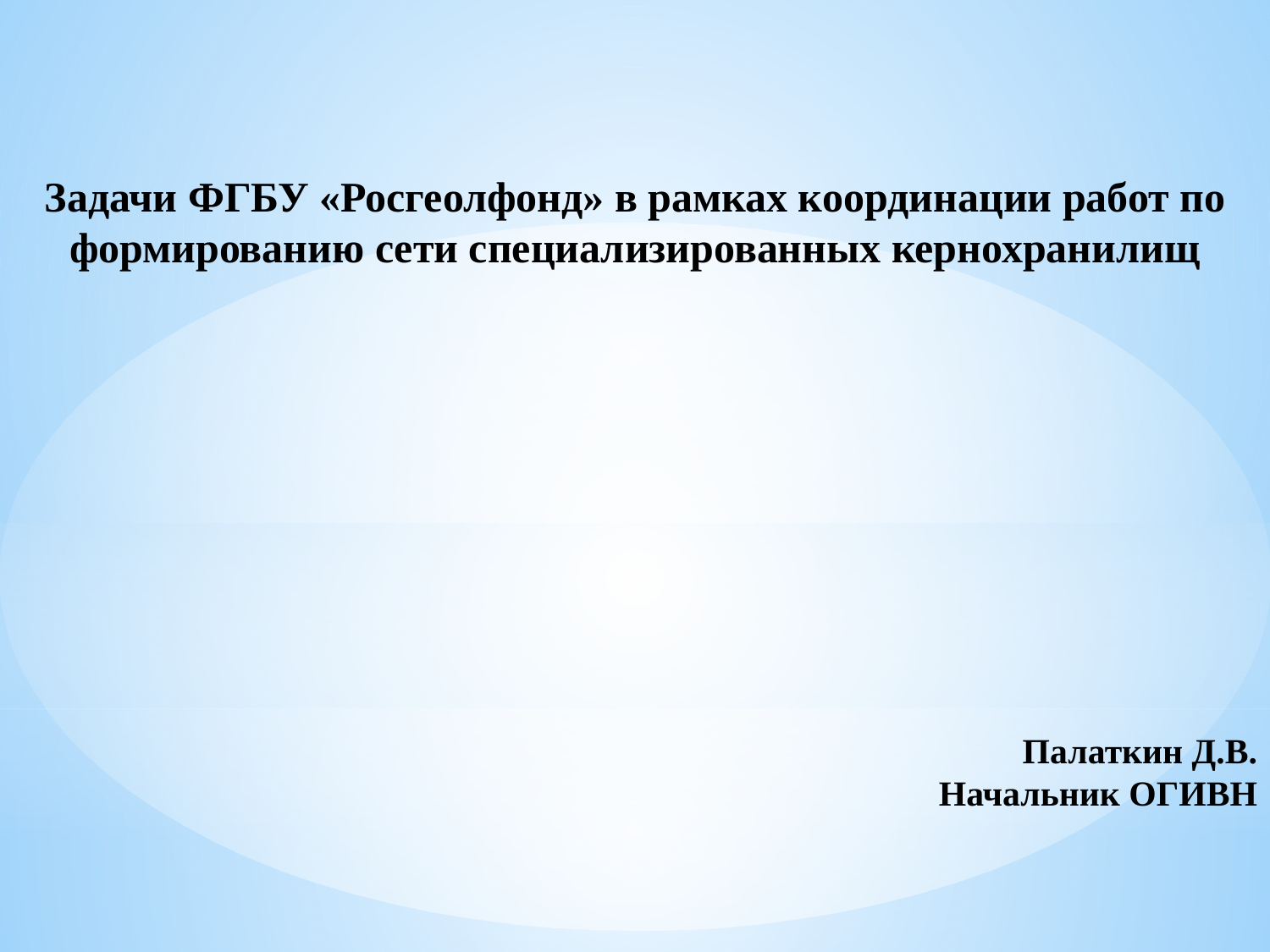

Задачи ФГБУ «Росгеолфонд» в рамках координации работ по формированию сети специализированных кернохранилищ

Палаткин Д.В.
Начальник ОГИВН